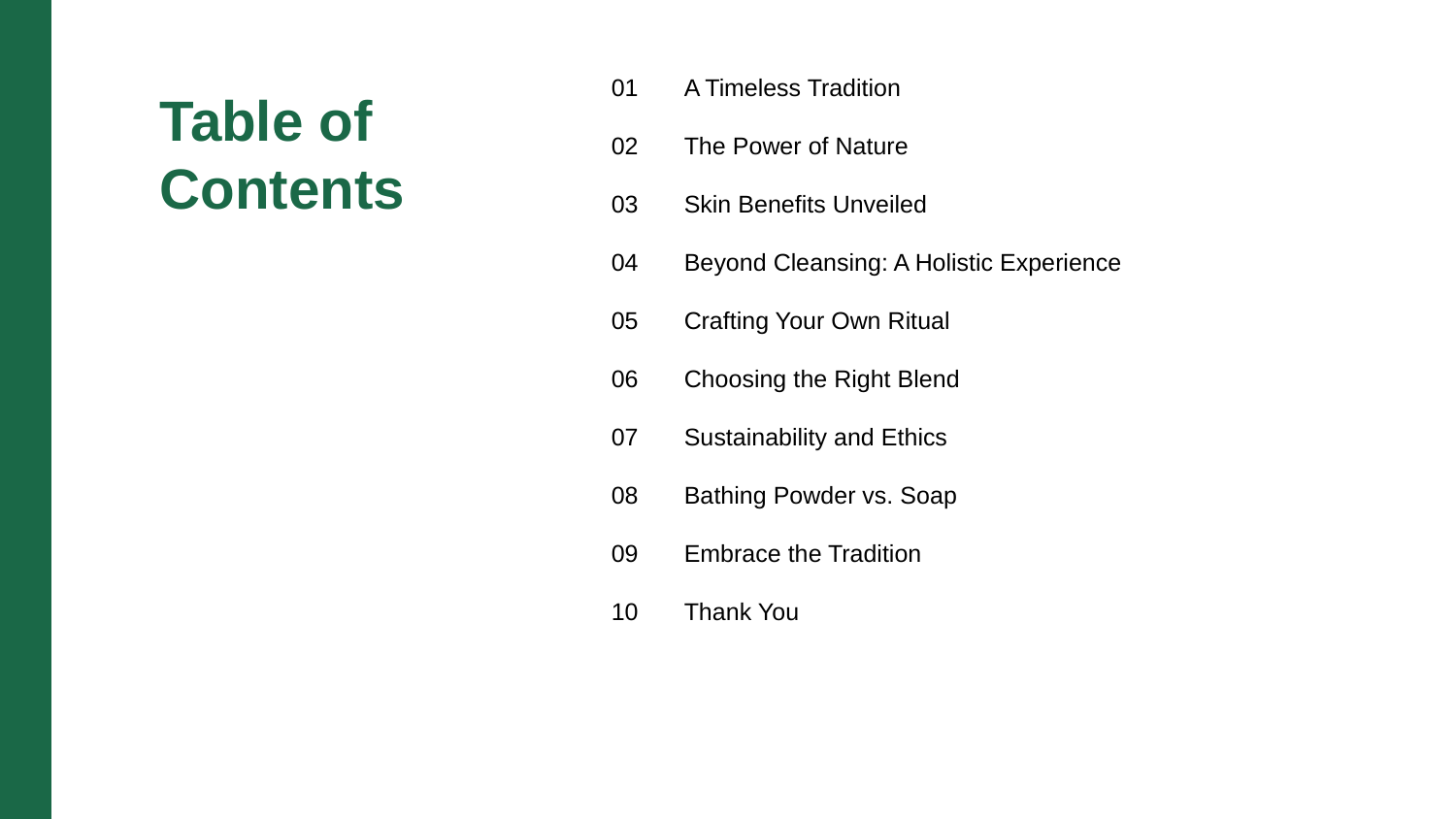

01
A Timeless Tradition
Table of Contents
02
The Power of Nature
03
Skin Benefits Unveiled
04
Beyond Cleansing: A Holistic Experience
05
Crafting Your Own Ritual
06
Choosing the Right Blend
07
Sustainability and Ethics
08
Bathing Powder vs. Soap
09
Embrace the Tradition
10
Thank You